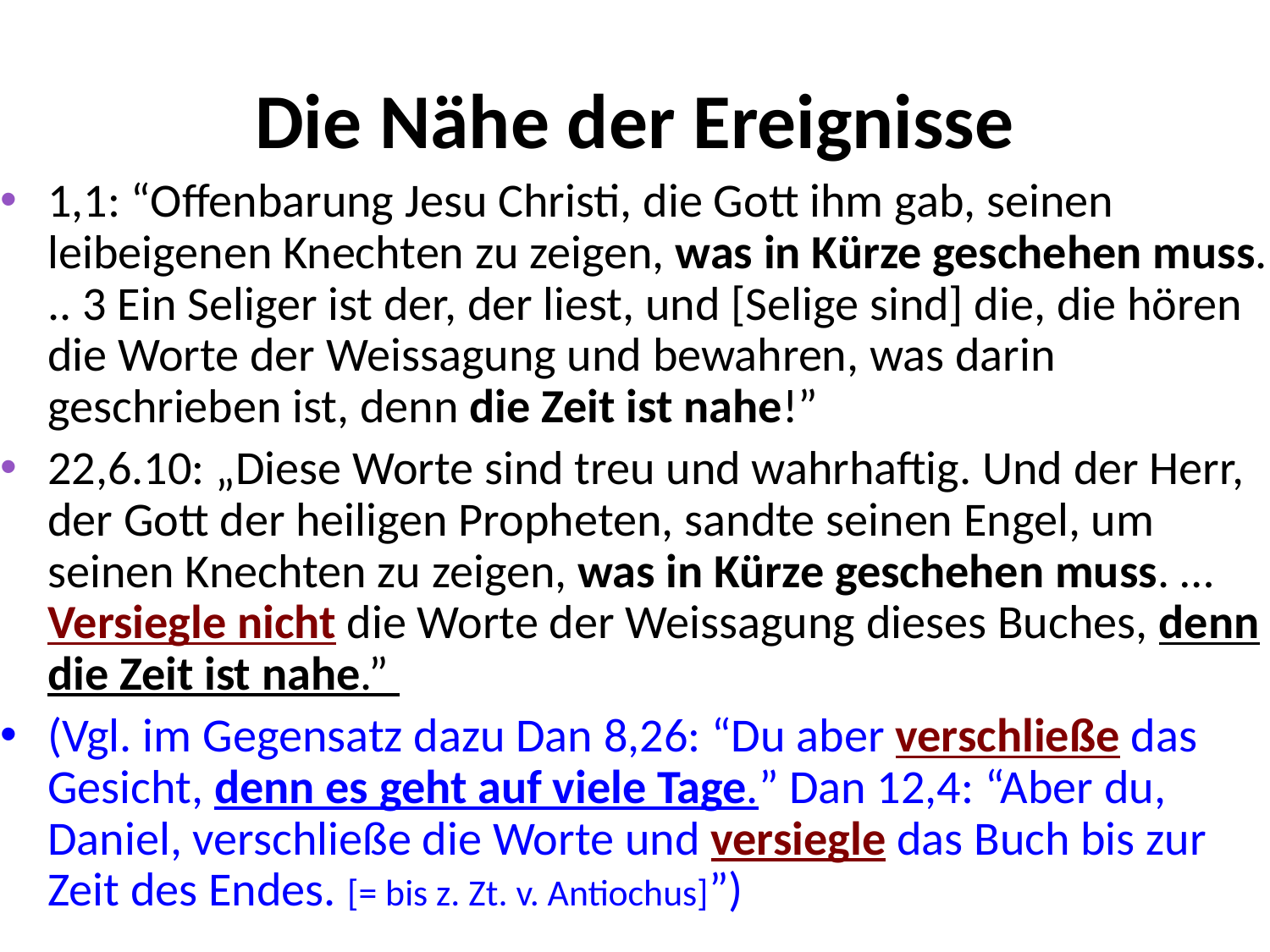

# Die Nähe der Ereignisse
1,1: “Offenbarung Jesu Christi, die Gott ihm gab, seinen leibeigenen Knechten zu zeigen, was in Kürze geschehen muss. .. 3 Ein Seliger ist der, der liest, und [Selige sind] die, die hören die Worte der Weissagung und bewahren, was darin geschrieben ist, denn die Zeit ist nahe!”
22,6.10: „Diese Worte sind treu und wahrhaftig. Und der Herr, der Gott der heiligen Propheten, sandte seinen Engel, um seinen Knechten zu zeigen, was in Kürze geschehen muss. … Versiegle nicht die Worte der Weissagung dieses Buches, denn die Zeit ist nahe.”
(Vgl. im Gegensatz dazu Dan 8,26: “Du aber verschließe das Gesicht, denn es geht auf viele Tage.” Dan 12,4: “Aber du, Daniel, verschließe die Worte und versiegle das Buch bis zur Zeit des Endes. [= bis z. Zt. v. Antiochus]”)